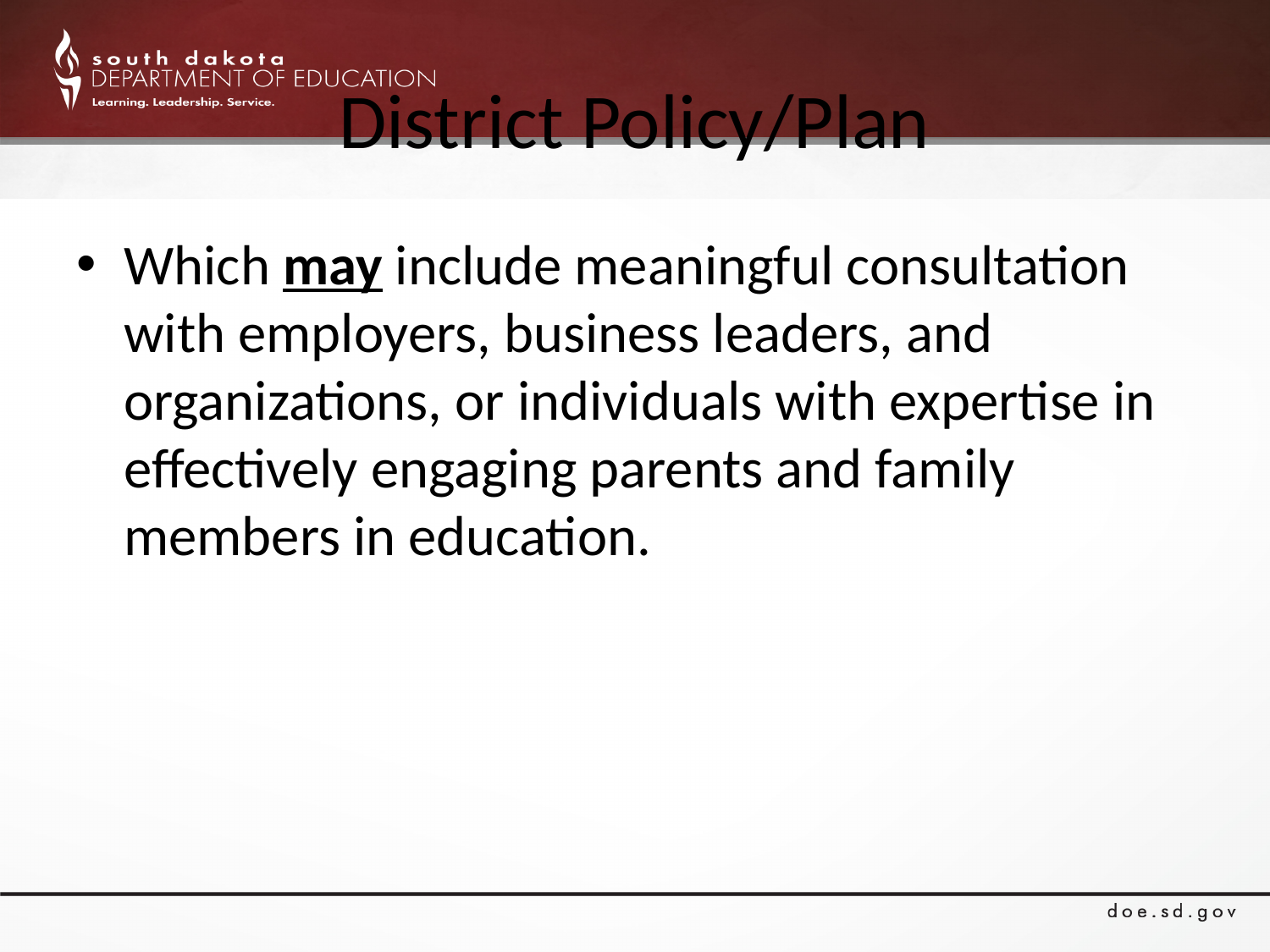

# District Policy/Plan
Which may include meaningful consultation with employers, business leaders, and organizations, or individuals with expertise in effectively engaging parents and family members in education.